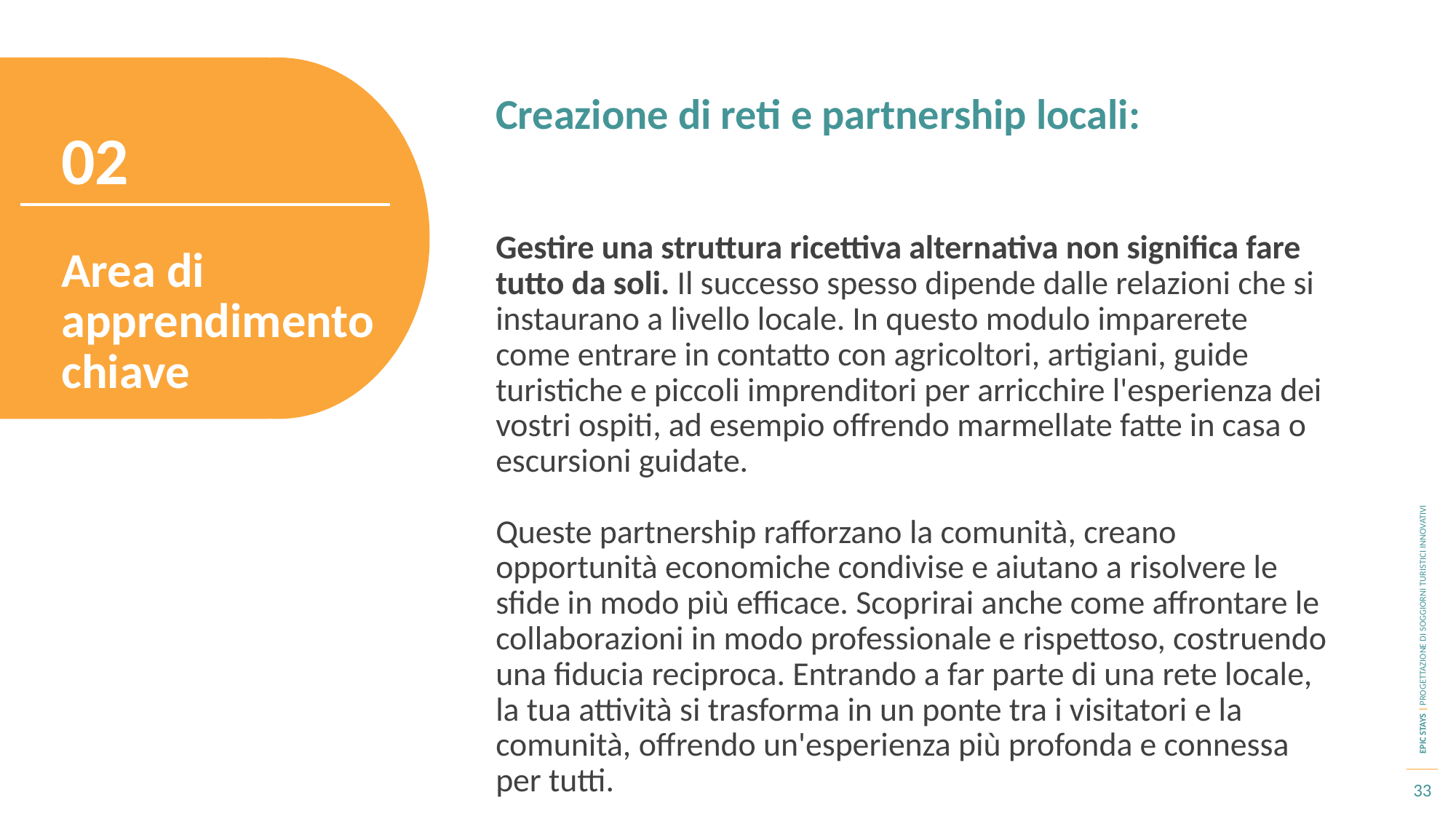

Creazione di reti e partnership locali:

02
Gestire una struttura ricettiva alternativa non significa fare tutto da soli. Il successo spesso dipende dalle relazioni che si instaurano a livello locale. In questo modulo imparerete come entrare in contatto con agricoltori, artigiani, guide turistiche e piccoli imprenditori per arricchire l'esperienza dei vostri ospiti, ad esempio offrendo marmellate fatte in casa o escursioni guidate.

Queste partnership rafforzano la comunità, creano opportunità economiche condivise e aiutano a risolvere le sfide in modo più efficace. Scoprirai anche come affrontare le collaborazioni in modo professionale e rispettoso, costruendo una fiducia reciproca. Entrando a far parte di una rete locale, la tua attività si trasforma in un ponte tra i visitatori e la comunità, offrendo un'esperienza più profonda e connessa per tutti.

Area di apprendimento chiave
33